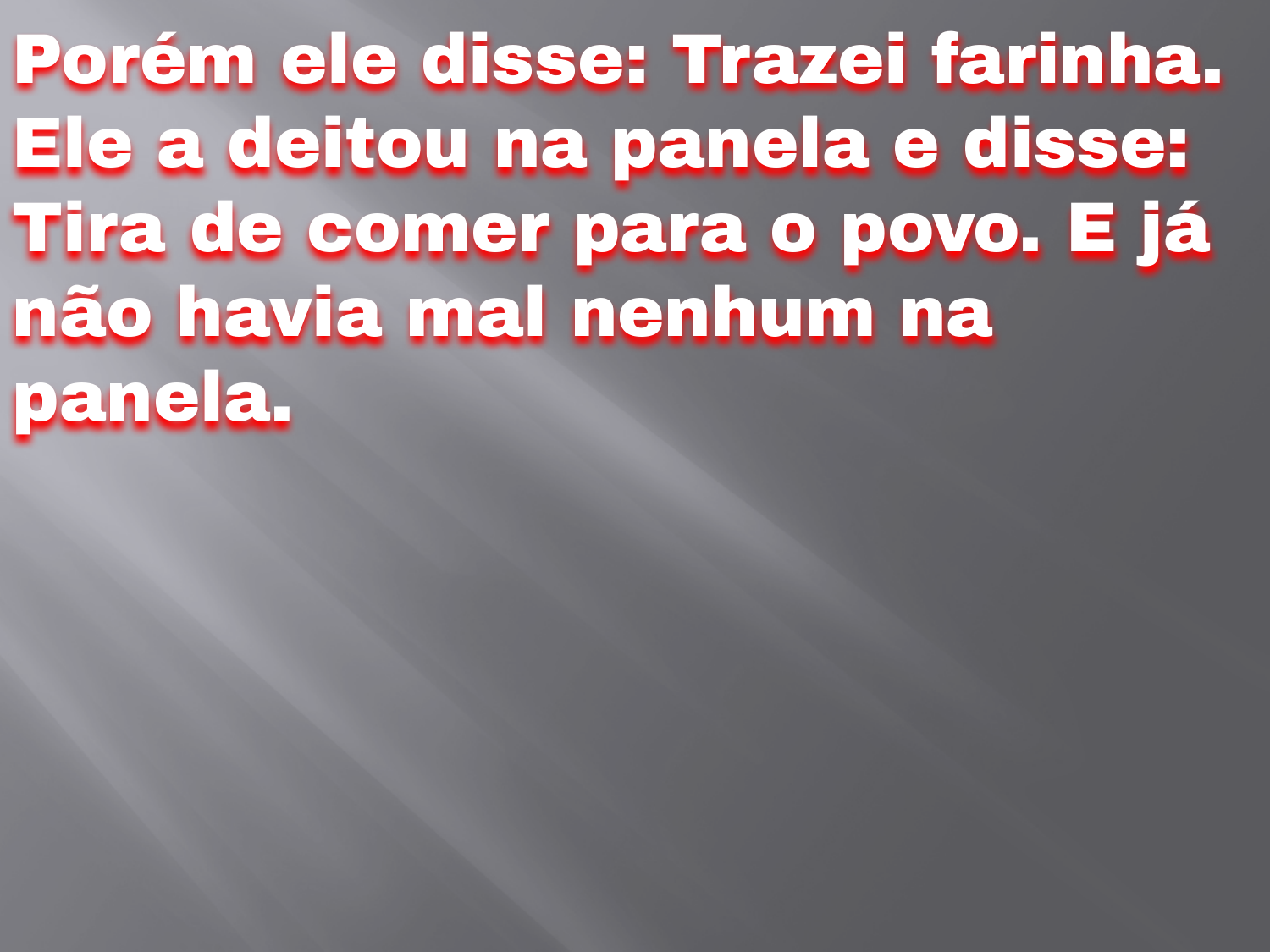

Porém ele disse: Trazei farinha. Ele a deitou na panela e disse: Tira de comer para o povo. E já não havia mal nenhum na panela.